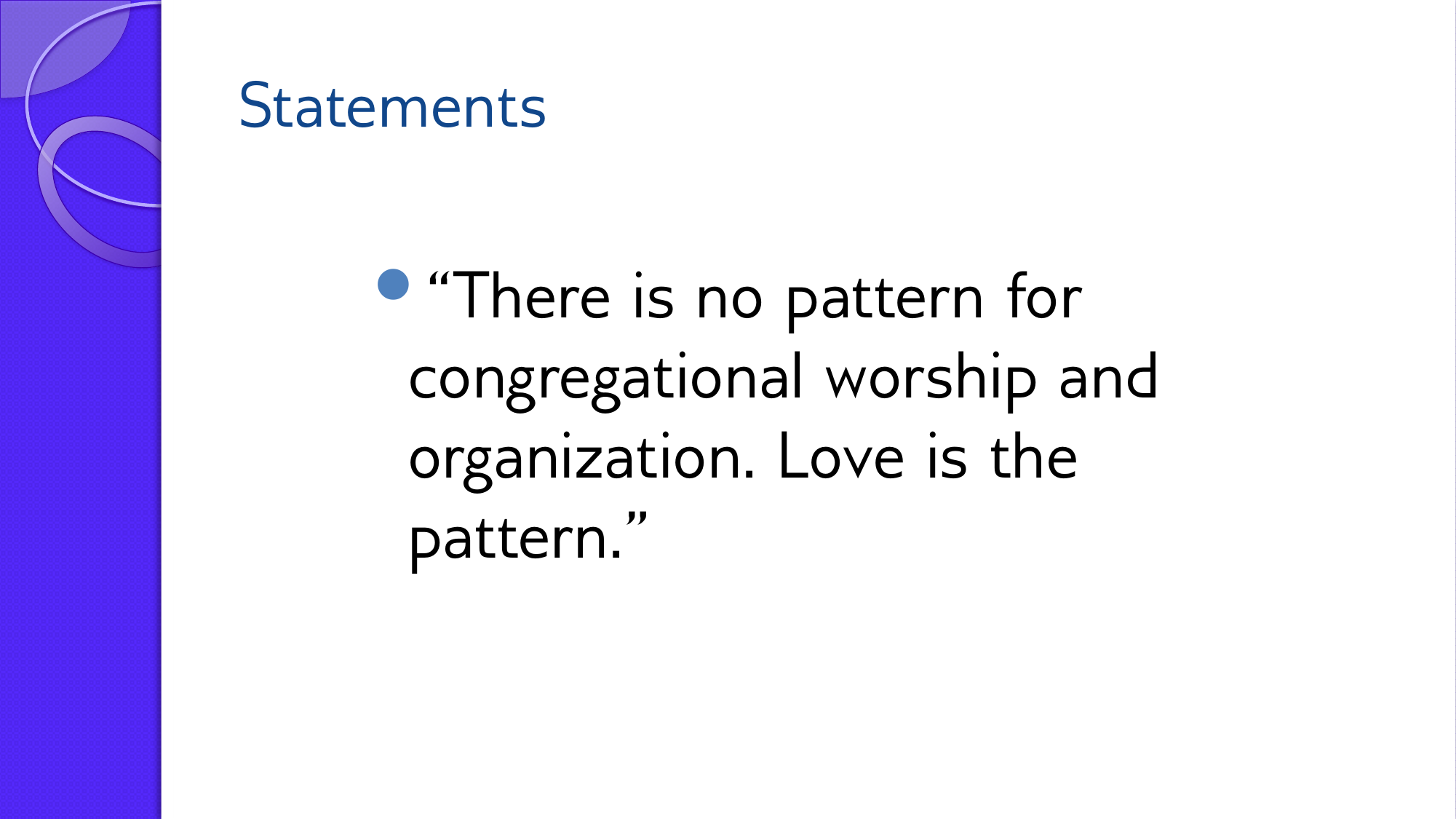

# Statements
“There is no pattern for congregational worship and organization. Love is the pattern.”